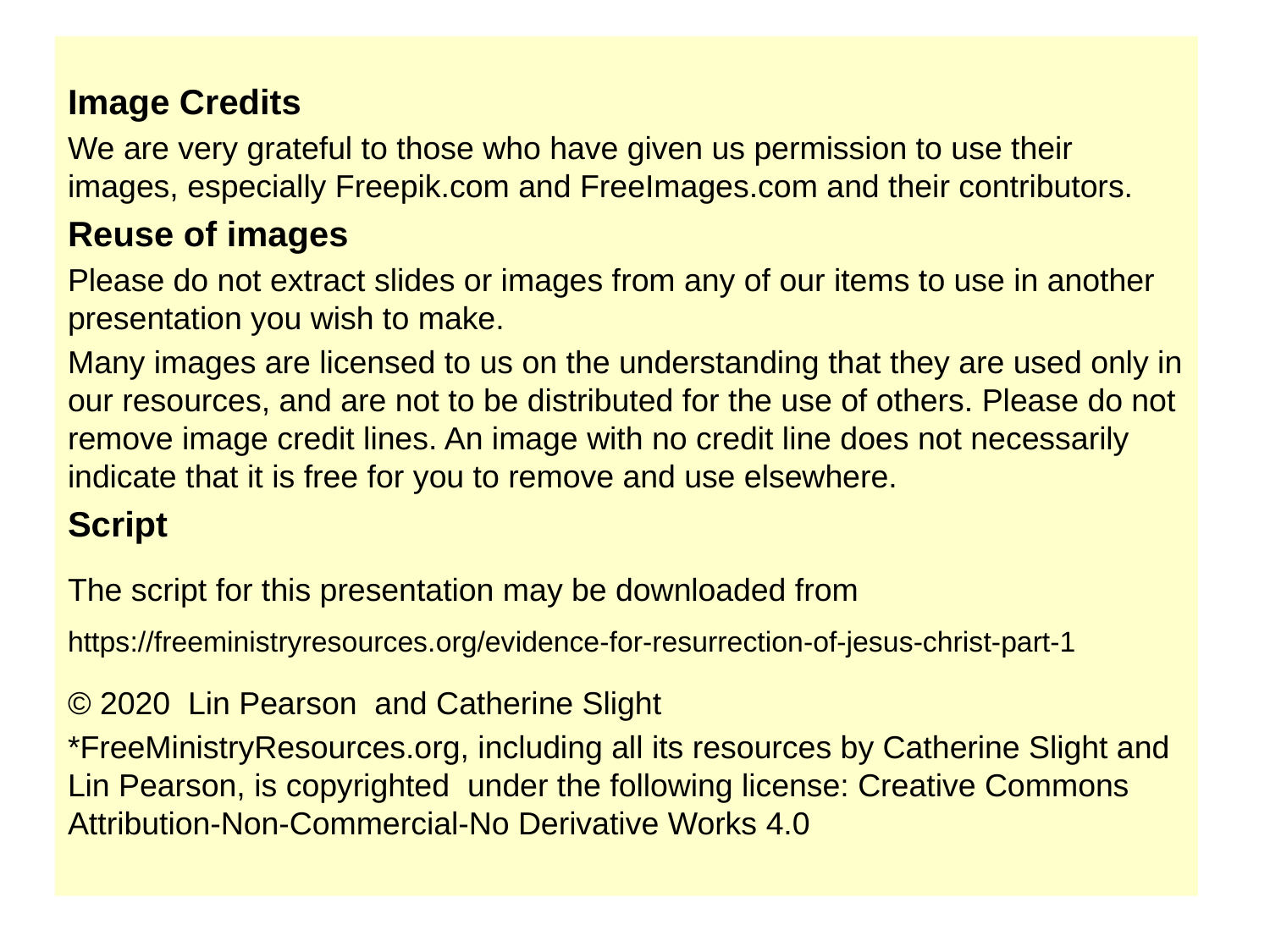

Image Credits
We are very grateful to those who have given us permission to use their images, especially Freepik.com and FreeImages.com and their contributors.
Reuse of images
Please do not extract slides or images from any of our items to use in another presentation you wish to make.
Many images are licensed to us on the understanding that they are used only in our resources, and are not to be distributed for the use of others. Please do not remove image credit lines. An image with no credit line does not necessarily indicate that it is free for you to remove and use elsewhere.
Script
The script for this presentation may be downloaded from
https://freeministryresources.org/evidence-for-resurrection-of-jesus-christ-part-1
© 2020  Lin Pearson  and Catherine Slight
*FreeMinistryResources.org, including all its resources by Catherine Slight and Lin Pearson, is copyrighted  under the following license: Creative Commons Attribution-Non-Commercial-No Derivative Works 4.0